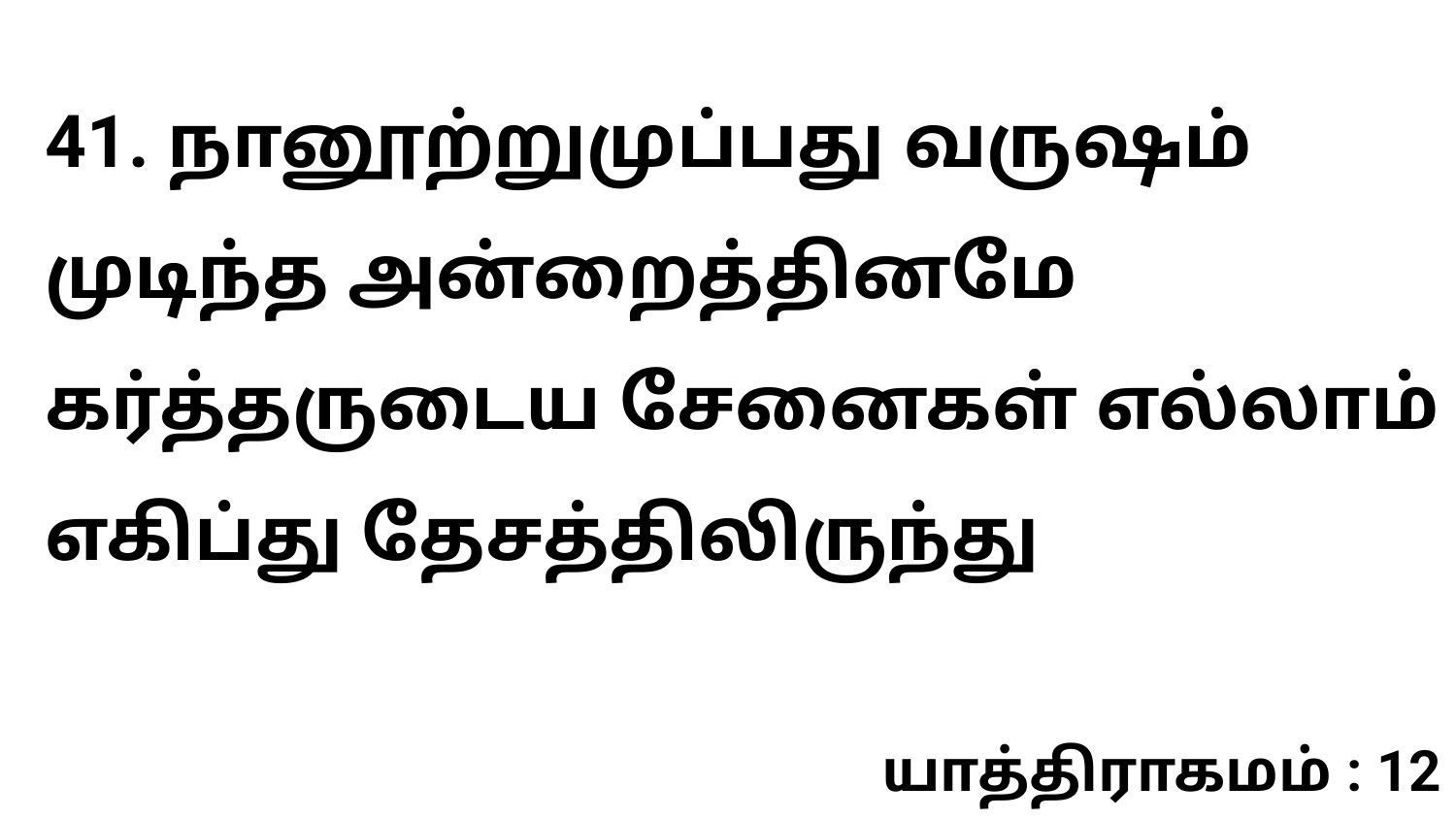

41. நானூற்றுமுப்பது வருஷம் முடிந்த அன்றைத்தினமே கர்த்தருடைய சேனைகள் எல்லாம் எகிப்து தேசத்திலிருந்து
யாத்திராகமம் : 12